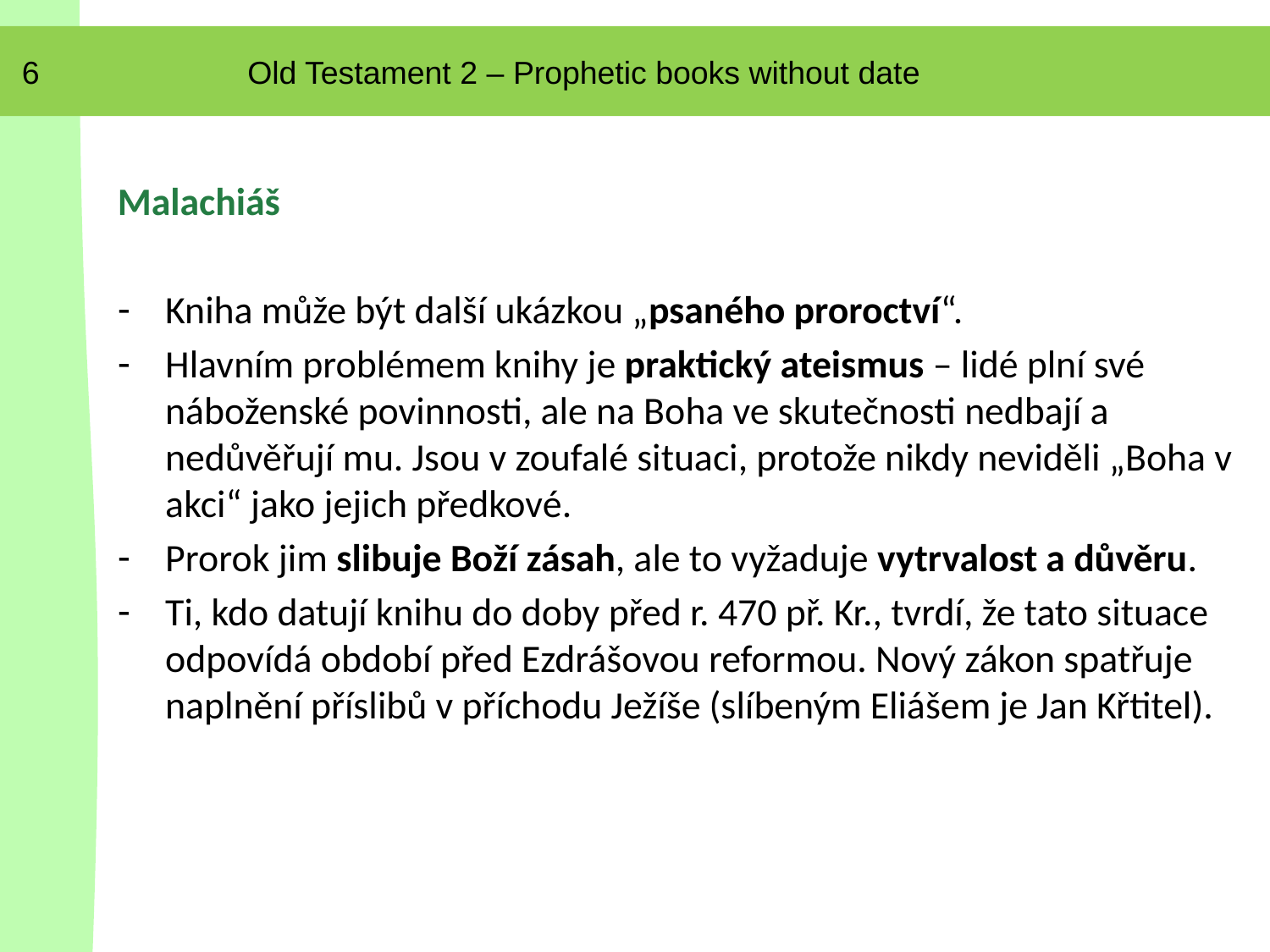

6
Old Testament 2 – Prophetic books without date

Malachiáš

Kniha může být další ukázkou „psaného proroctví“.
Hlavním problémem knihy je praktický ateismus – lidé plní své náboženské povinnosti, ale na Boha ve skutečnosti nedbají a nedůvěřují mu. Jsou v zoufalé situaci, protože nikdy neviděli „Boha v akci“ jako jejich předkové.
Prorok jim slibuje Boží zásah, ale to vyžaduje vytrvalost a důvěru.
Ti, kdo datují knihu do doby před r. 470 př. Kr., tvrdí, že tato situace odpovídá období před Ezdrášovou reformou. Nový zákon spatřuje naplnění příslibů v příchodu Ježíše (slíbeným Eliášem je Jan Křtitel).